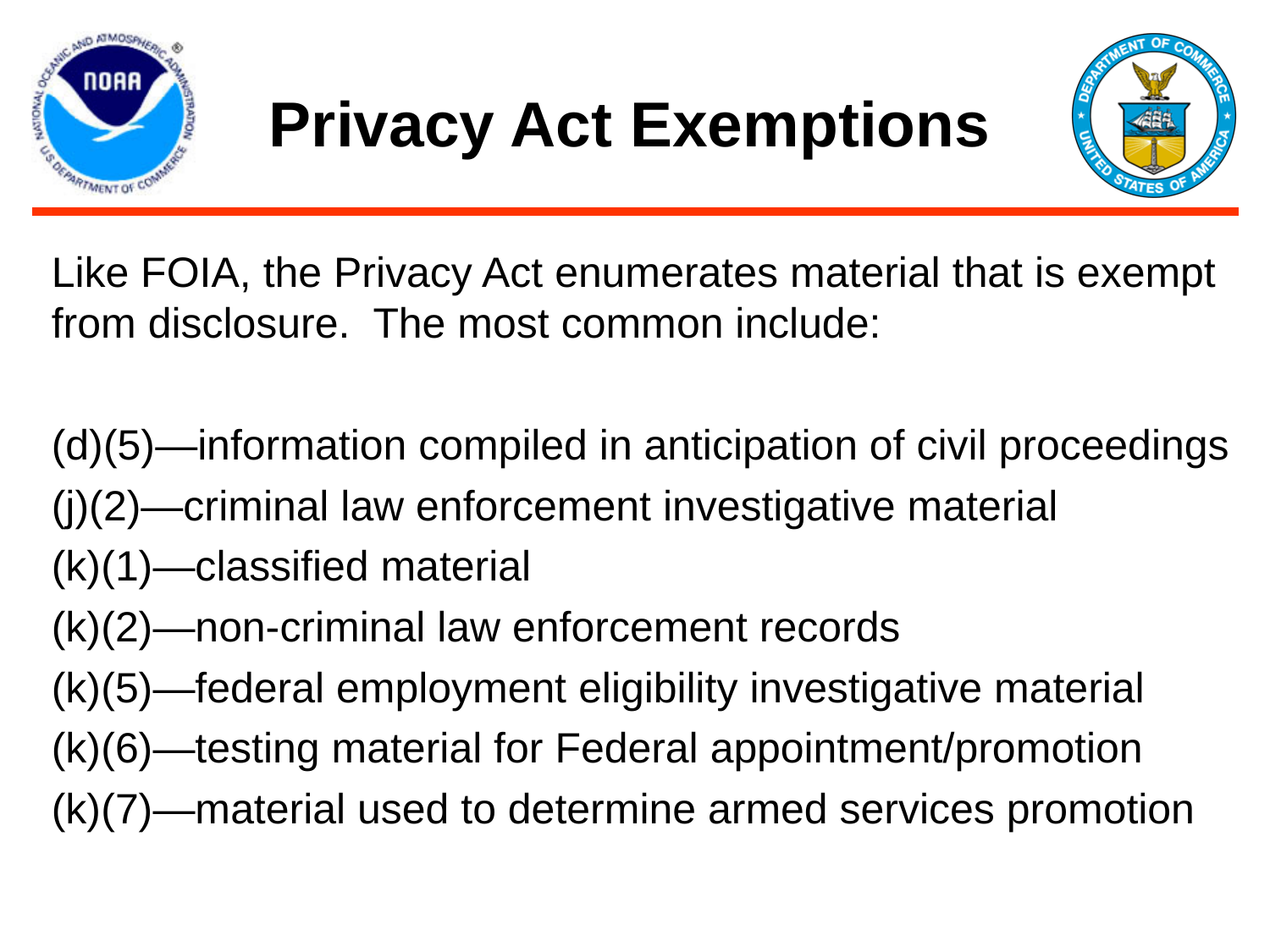

# Privacy Act Exemptions
Like FOIA, the Privacy Act enumerates material that is exempt from disclosure.  The most common include:

(d)(5)—information compiled in anticipation of civil proceedings
(j)(2)—criminal law enforcement investigative material
(k)(1)—classified material
(k)(2)—non-criminal law enforcement records
(k)(5)—federal employment eligibility investigative material
(k)(6)—testing material for Federal appointment/promotion
(k)(7)—material used to determine armed services promotion